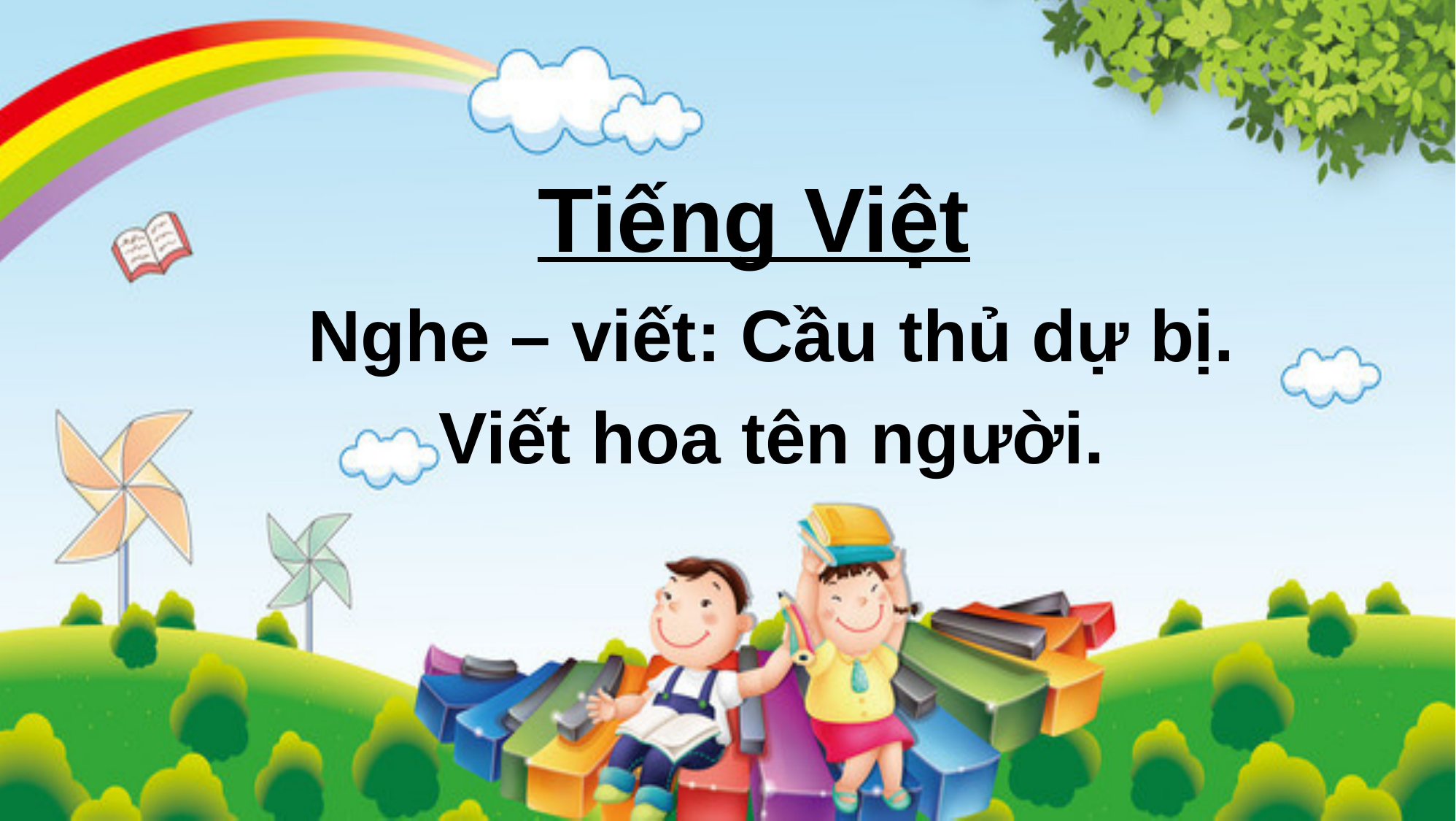

# Tiếng Việt
Nghe – viết: Cầu thủ dự bị.
Viết hoa tên người.